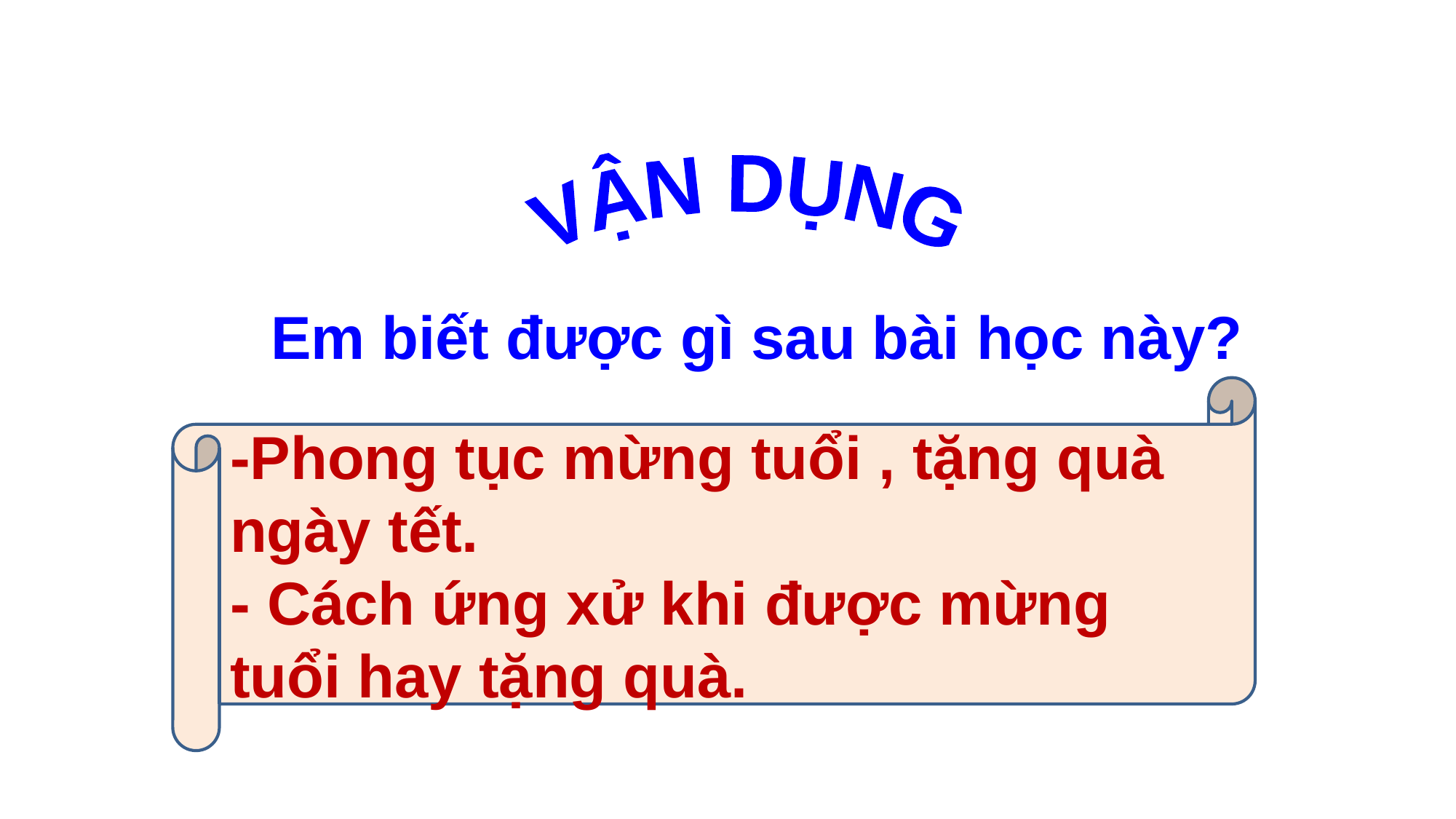

VẬN DỤNG
Em biết được gì sau bài học này?
-Phong tục mừng tuổi , tặng quà ngày tết.
- Cách ứng xử khi được mừng tuổi hay tặng quà.